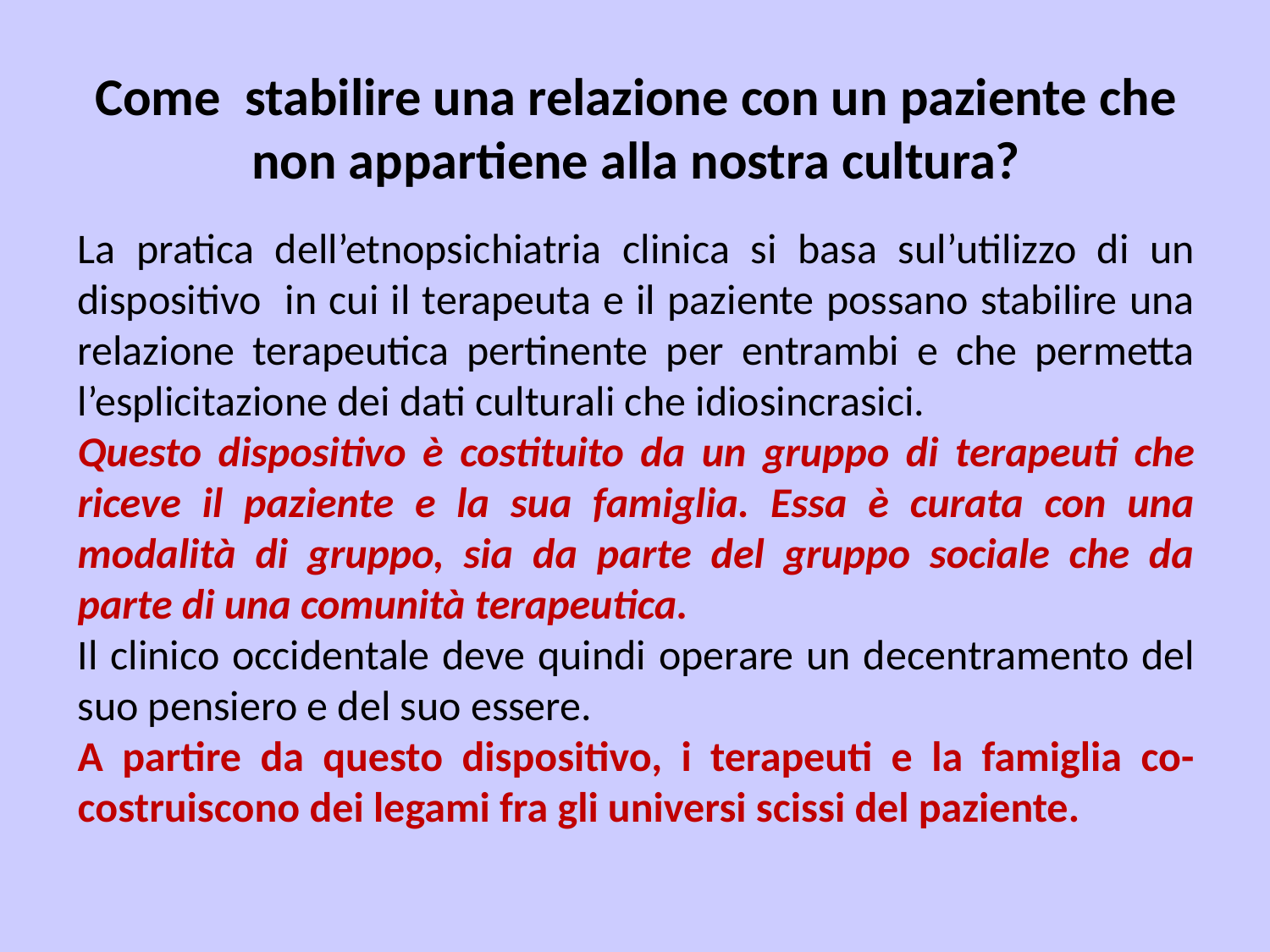

Come  stabilire una relazione con un paziente che non appartiene alla nostra cultura?
La pratica dell’etnopsichiatria clinica si basa sul’utilizzo di un dispositivo  in cui il terapeuta e il paziente possano stabilire una relazione terapeutica pertinente per entrambi e che permetta l’esplicitazione dei dati culturali che idiosincrasici.
Questo dispositivo è costituito da un gruppo di terapeuti che riceve il paziente e la sua famiglia. Essa è curata con una modalità di gruppo, sia da parte del gruppo sociale che da parte di una comunità terapeutica.
Il clinico occidentale deve quindi operare un decentramento del suo pensiero e del suo essere.
A partire da questo dispositivo, i terapeuti e la famiglia co-costruiscono dei legami fra gli universi scissi del paziente.